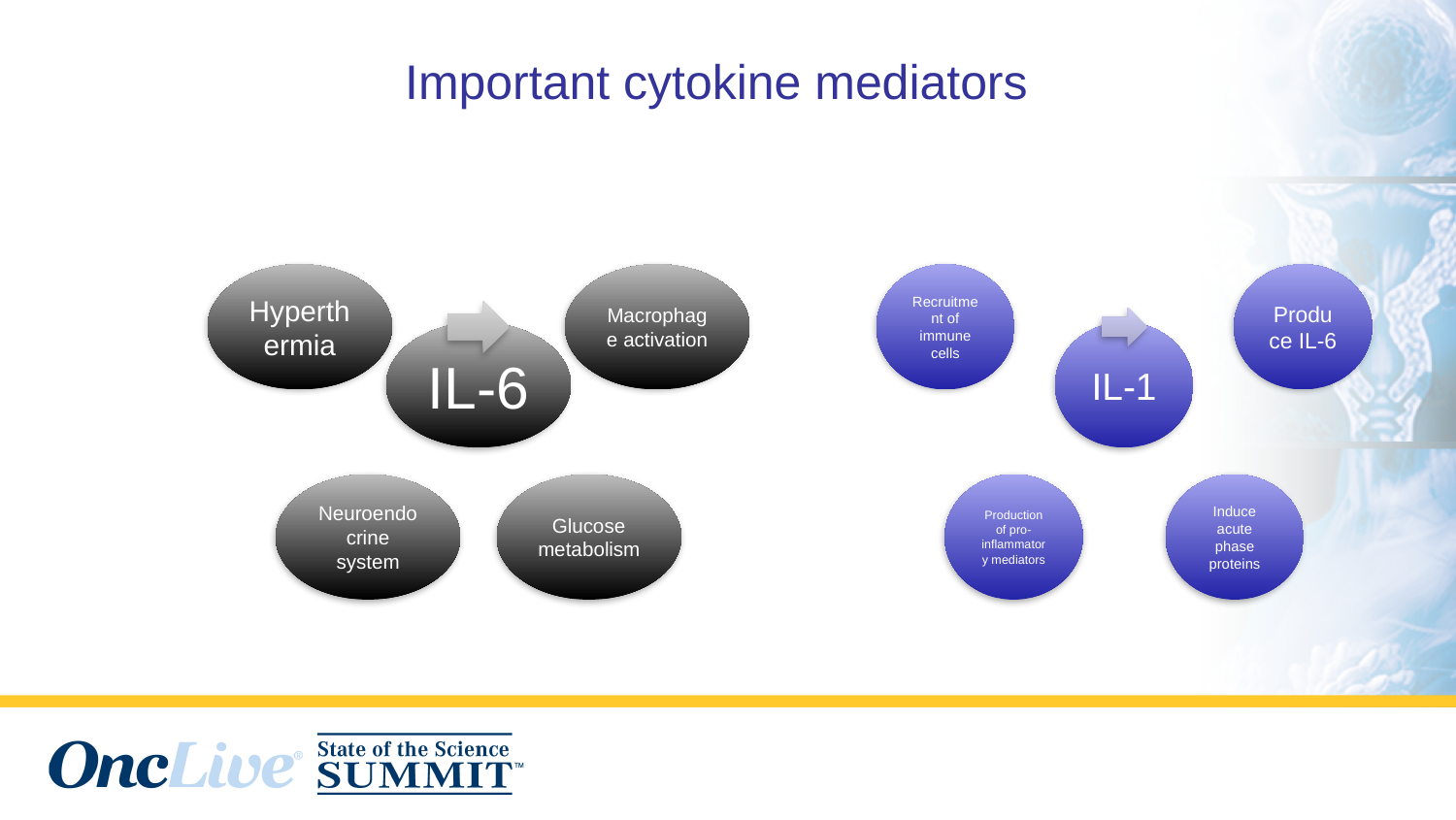

Important cytokine mediators
IL-6
Macrophage activation
Glucose metabolism
Neuroendocrine system
Hyperthermia
IL-1
Produce IL-6
Induce acute phase proteins
Production of pro-inflammatory mediators
Recruitment of immune cells